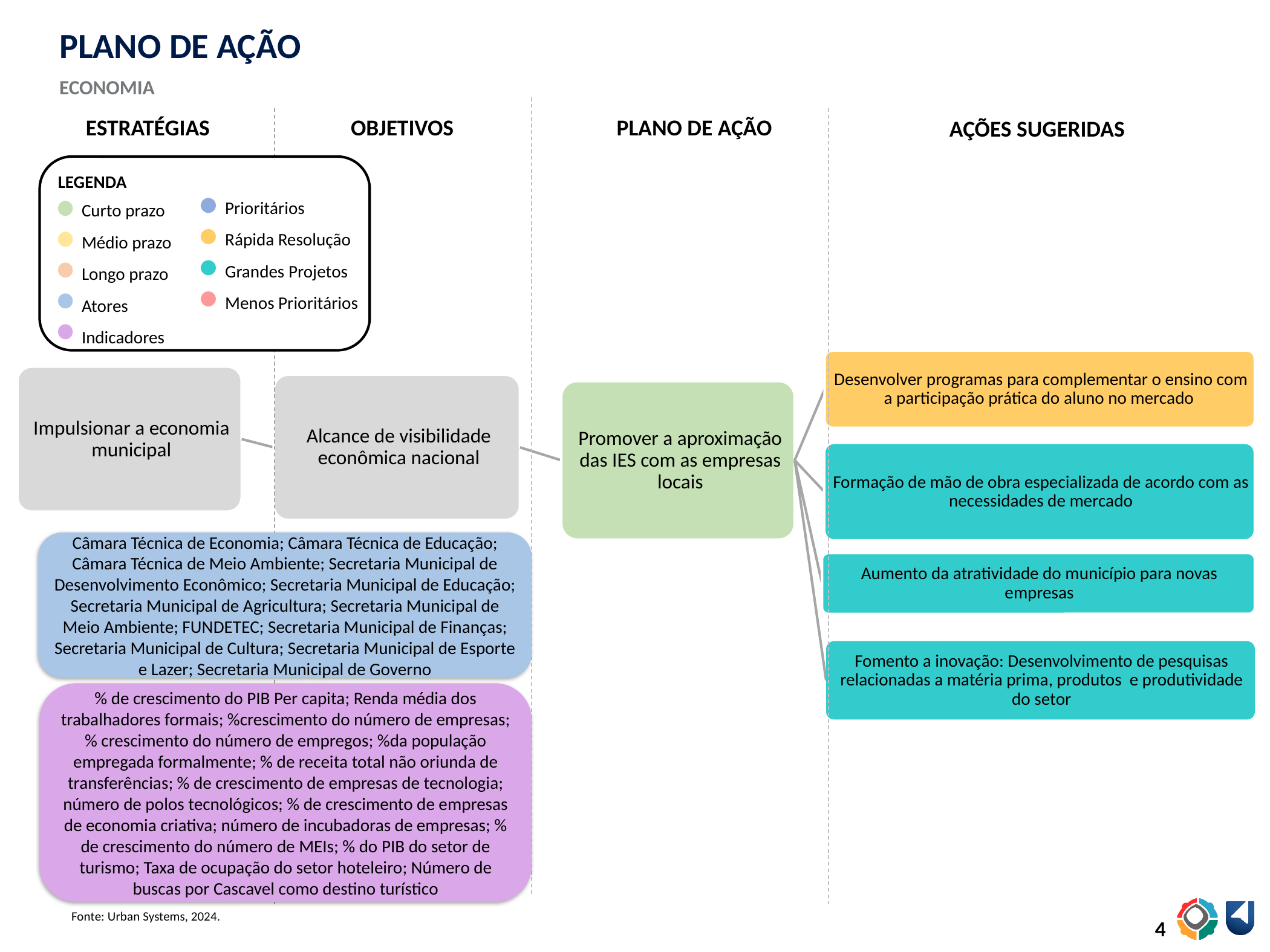

PLANO DE AÇÃO
ECONOMIA
ESTRATÉGIAS
OBJETIVOS
PLANO DE AÇÃO
AÇÕES SUGERIDAS
Impulsionar a economia municipal

Alcance de visibilidade econômica nacional

Promover a aproximação das IES com as empresas locais

Desenvolver programas para complementar o ensino com a participação prática do aluno no mercado

Formação de mão de obra especializada de acordo com as necessidades de mercado

Aumento da atratividade do município para novas empresas

Fomento a inovação: Desenvolvimento de pesquisas relacionadas a matéria prima, produtos  e produtividade do setor
LEGENDA
Prioritários
Rápida Resolução
Grandes Projetos
Menos Prioritários
Curto prazo
Médio prazo
Longo prazo
Atores
Indicadores

Câmara Técnica de Economia; Câmara Técnica de Educação; Câmara Técnica de Meio Ambiente; Secretaria Municipal de Desenvolvimento Econômico; Secretaria Municipal de Educação; Secretaria Municipal de Agricultura; Secretaria Municipal de Meio Ambiente; FUNDETEC; Secretaria Municipal de Finanças; Secretaria Municipal de Cultura; Secretaria Municipal de Esporte e Lazer; Secretaria Municipal de Governo
% de crescimento do PIB Per capita; Renda média dos trabalhadores formais; %crescimento do número de empresas; % crescimento do número de empregos; %da população empregada formalmente; % de receita total não oriunda de transferências; % de crescimento de empresas de tecnologia; número de polos tecnológicos; % de crescimento de empresas de economia criativa; número de incubadoras de empresas; % de crescimento do número de MEIs; % do PIB do setor de turismo; Taxa de ocupação do setor hoteleiro; Número de buscas por Cascavel como destino turístico
Fonte: Urban Systems, 2024.